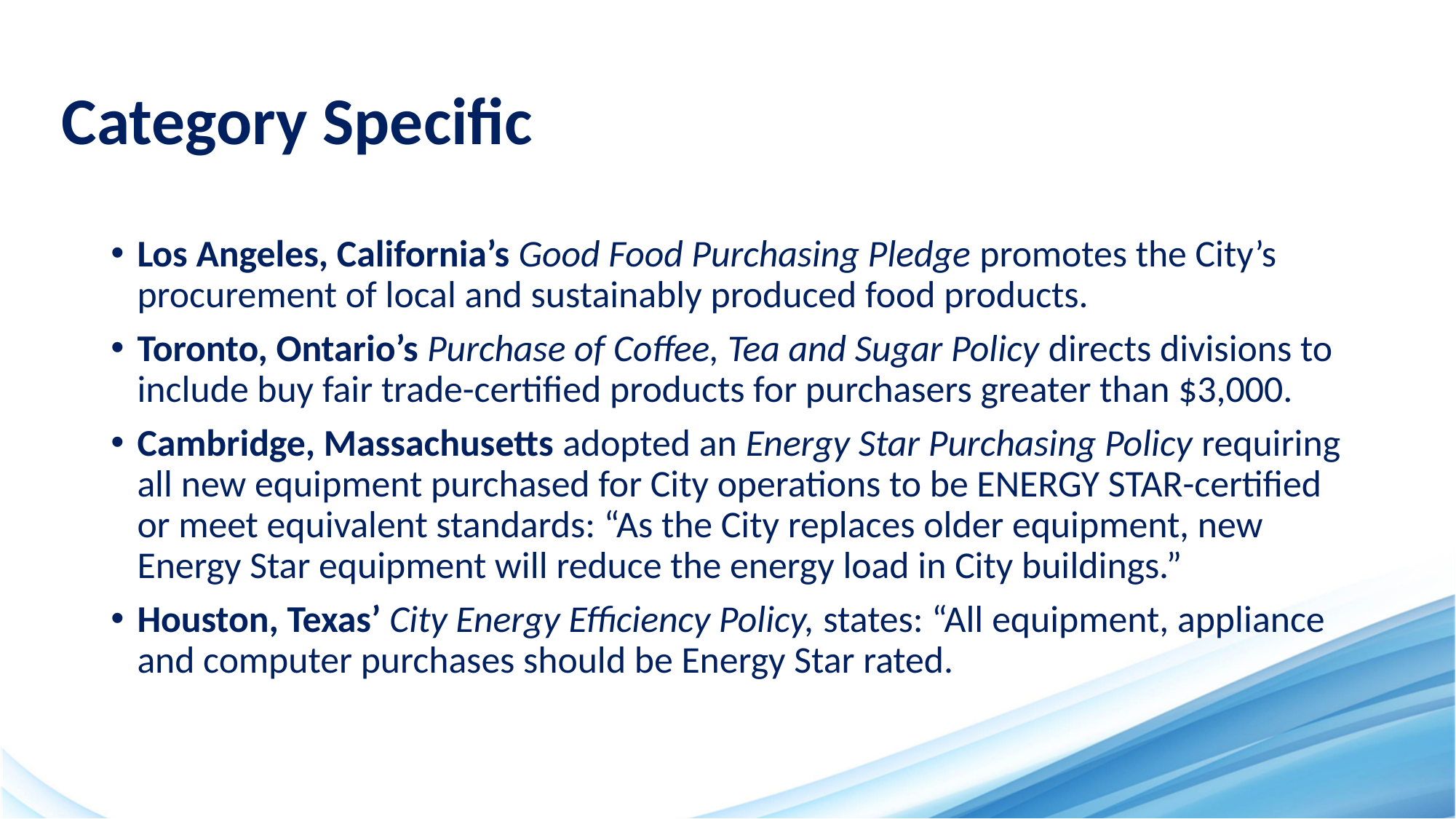

# Category Specific
Los Angeles, California’s Good Food Purchasing Pledge promotes the City’s procurement of local and sustainably produced food products.
Toronto, Ontario’s Purchase of Coffee, Tea and Sugar Policy directs divisions to include buy fair trade-certified products for purchasers greater than $3,000.
Cambridge, Massachusetts adopted an Energy Star Purchasing Policy requiring all new equipment purchased for City operations to be ENERGY STAR-certified or meet equivalent standards: “As the City replaces older equipment, new Energy Star equipment will reduce the energy load in City buildings.”
Houston, Texas’ City Energy Efficiency Policy, states: “All equipment, appliance and computer purchases should be Energy Star rated.